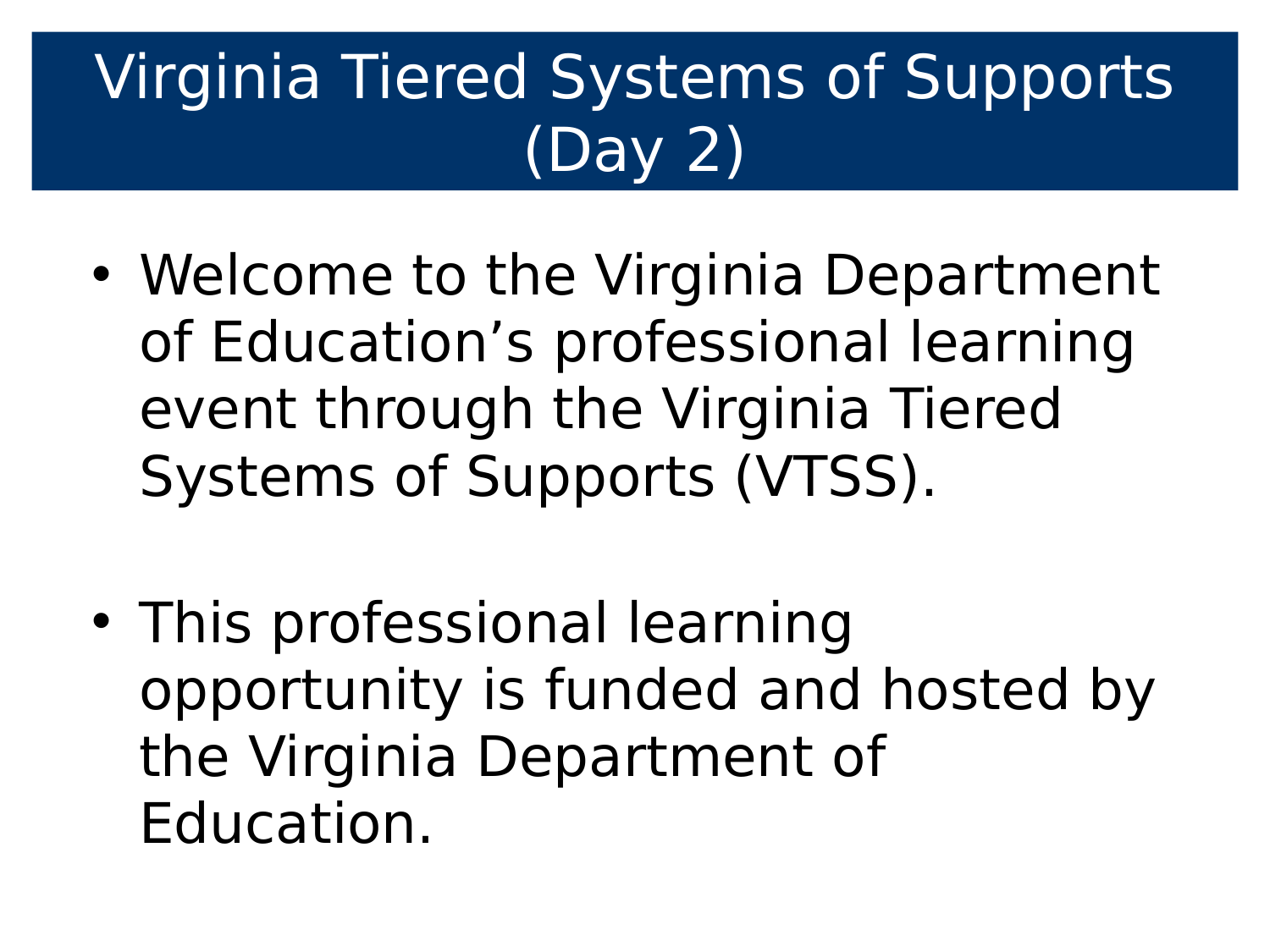

# Virginia Tiered Systems of Supports (Day 2)
Welcome to the Virginia Department of Education’s professional learning event through the Virginia Tiered Systems of Supports (VTSS).

This professional learning opportunity is funded and hosted by the Virginia Department of Education.